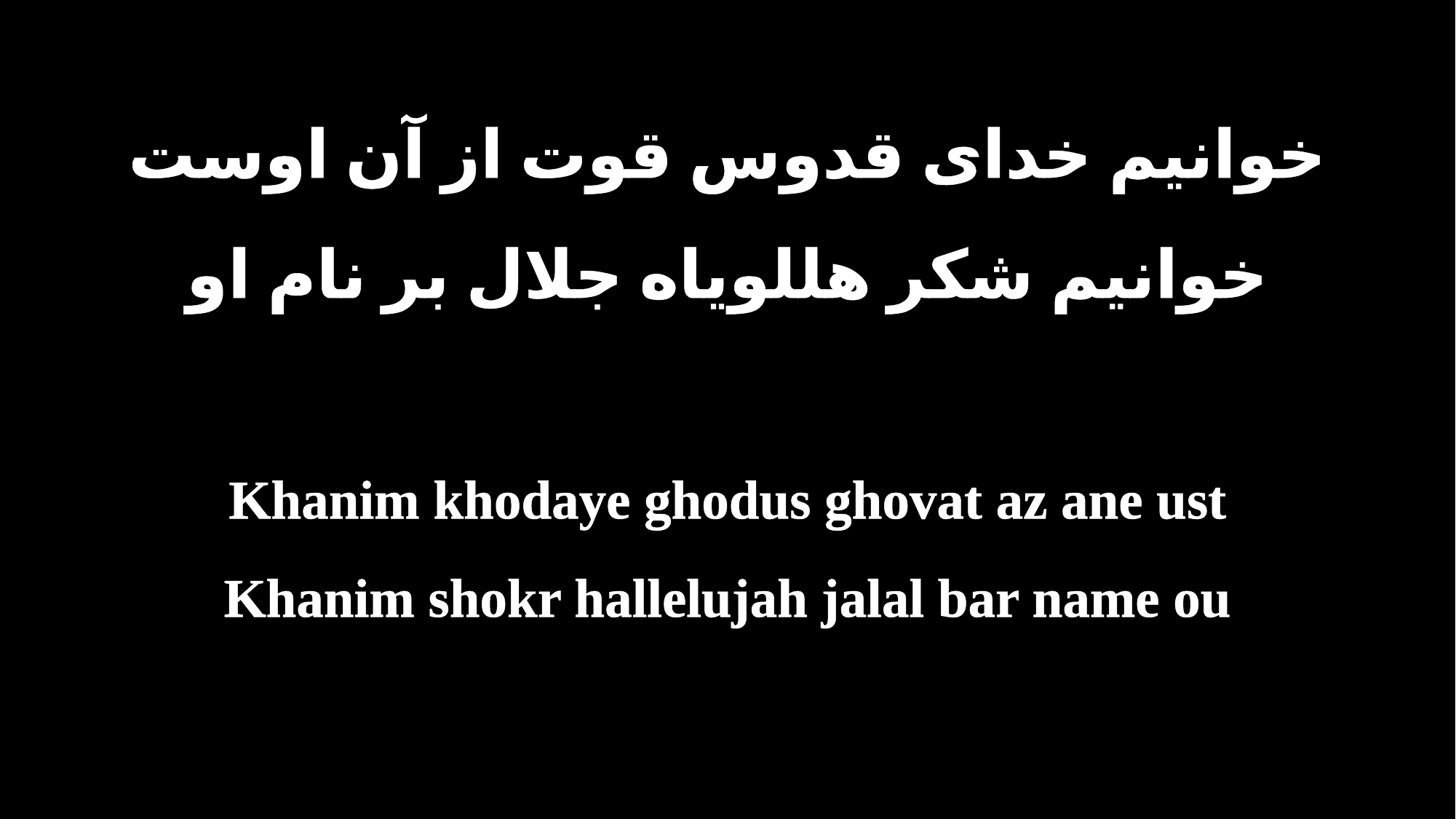

خوانیم خدای قدوس قوت از آن اوست
خوانیم شکر هللویاه جلال بر نام او

Khanim khodaye ghodus ghovat az ane ust
Khanim shokr hallelujah jalal bar name ou